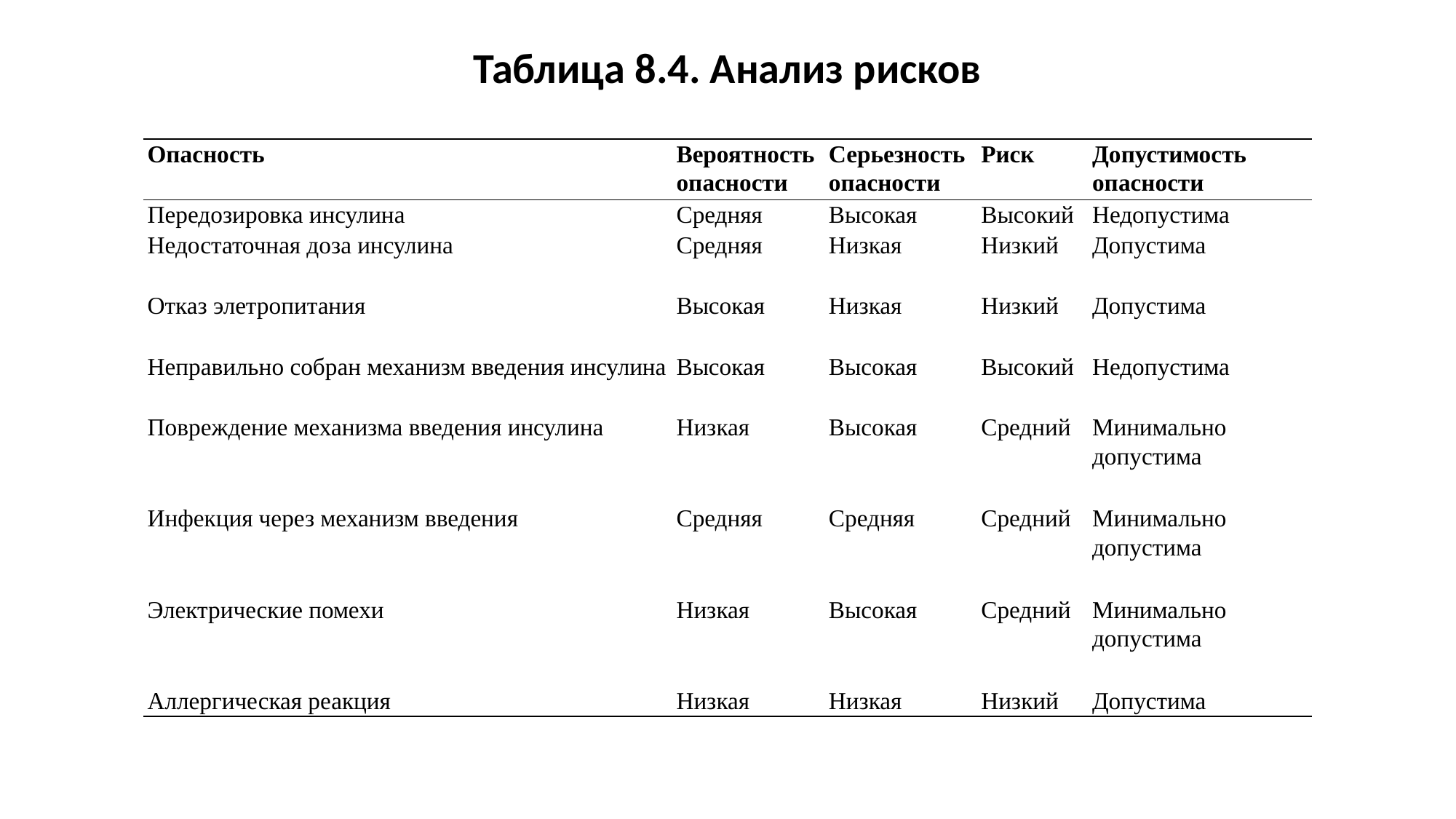

Таблица 8.4. Анализ рисков
| Опасность | Вероятность опасности | Серьезность опасности | Риск | Допустимость опасности |
| --- | --- | --- | --- | --- |
| Передозировка инсулина | Средняя | Высокая | Высокий | Недопустима |
| Недостаточная доза инсулина | Средняя | Низкая | Низкий | Допустима |
| Отказ элетропитания | Высокая | Низкая | Низкий | Допустима |
| Неправильно собран механизм введения инсулина | Высокая | Высокая | Высокий | Недопустима |
| Повреждение механизма введения инсулина | Низкая | Высокая | Средний | Минимально допустима |
| Инфекция через механизм введения | Средняя | Средняя | Средний | Минимально допустима |
| Электрические помехи | Низкая | Высокая | Средний | Минимально допустима |
| Аллергическая реакция | Низкая | Низкая | Низкий | Допустима |